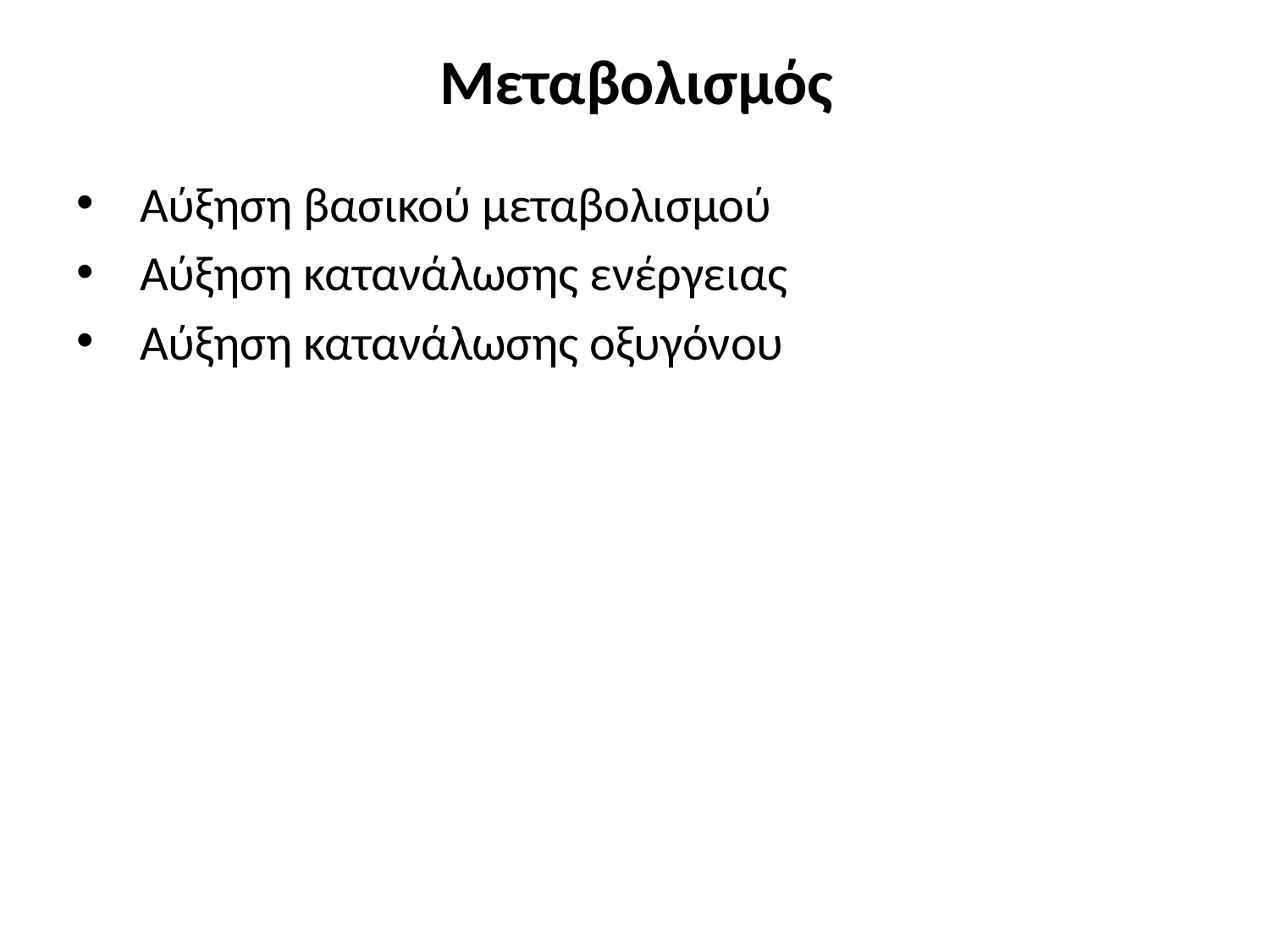

# Μεταβολισμός
Αύξηση βασικού μεταβολισμού
Αύξηση κατανάλωσης ενέργειας
Αύξηση κατανάλωσης οξυγόνου